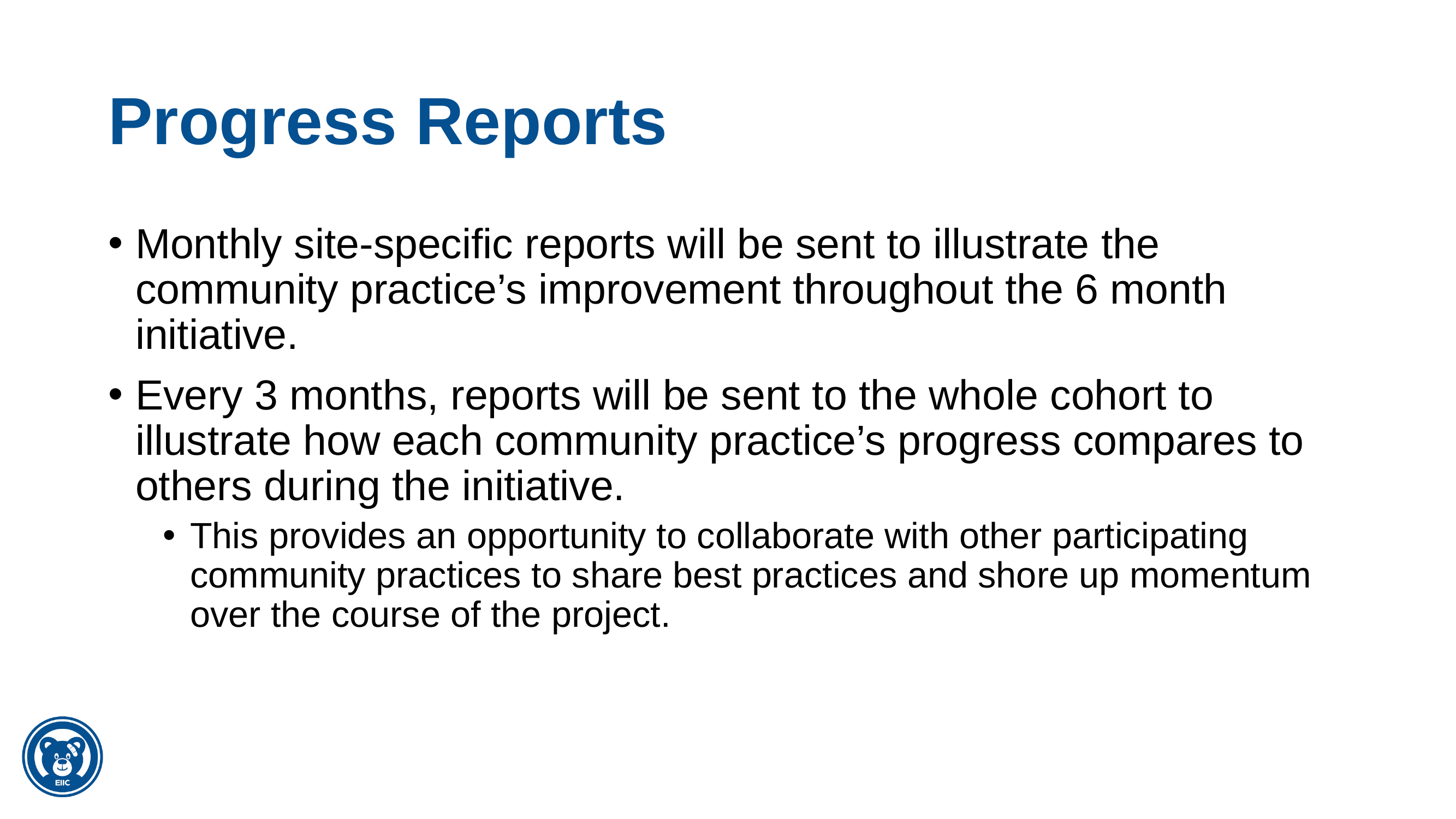

# Progress Reports
Monthly site-specific reports will be sent to illustrate the community practice’s improvement throughout the 6 month initiative.
Every 3 months, reports will be sent to the whole cohort to illustrate how each community practice’s progress compares to others during the initiative.
This provides an opportunity to collaborate with other participating community practices to share best practices and shore up momentum over the course of the project.